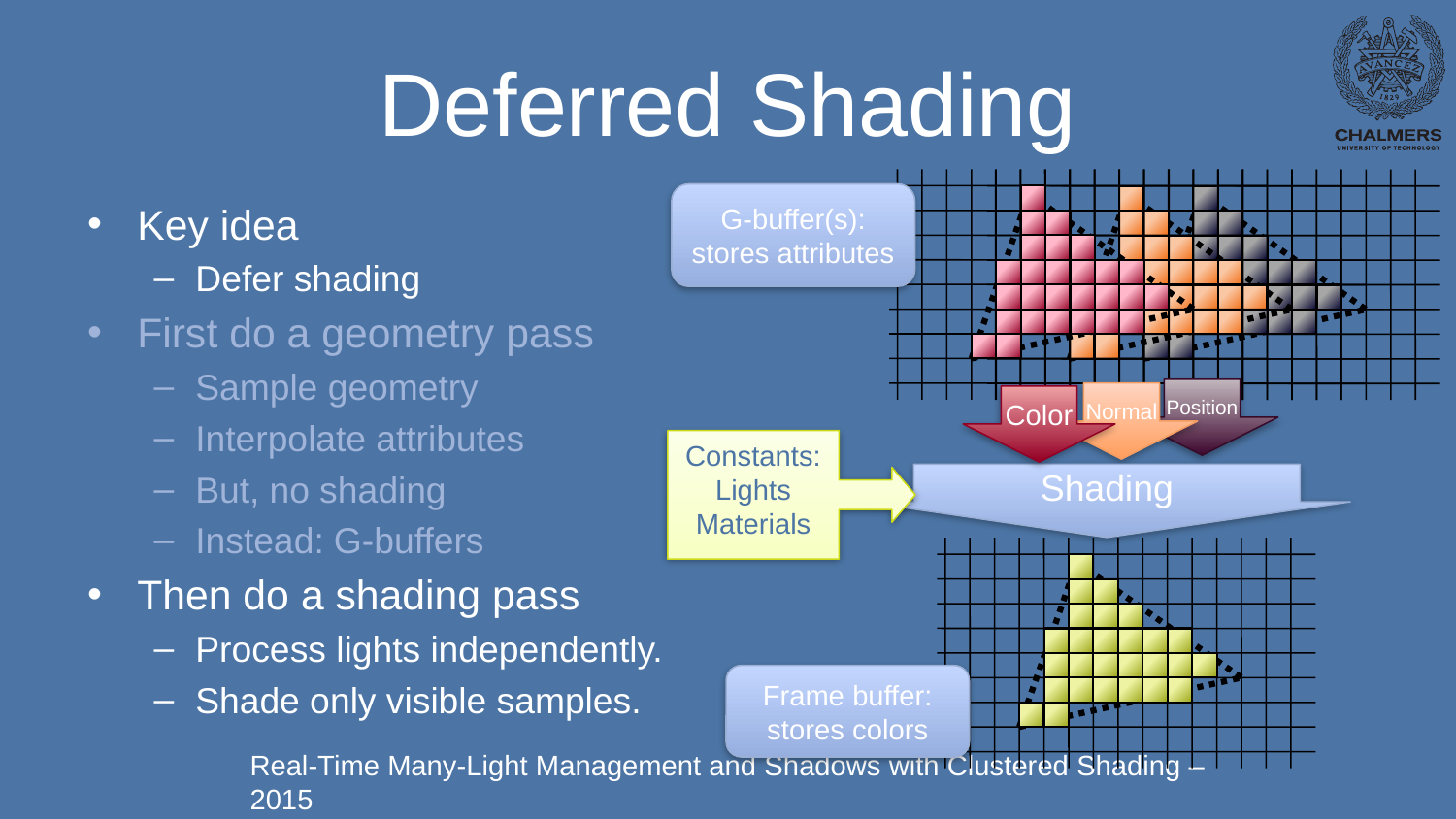

# Deferred Shading

G-buffer(s):
stores attributes
Key idea
Defer shading
First do a geometry pass
Sample geometry
Interpolate attributes
But, no shading
Instead: G-buffers
Then do a shading pass
Process lights independently.
Shade only visible samples.
Position
Normal
Color
Constants:
Lights
Materials
Shading

Frame buffer:
stores colors